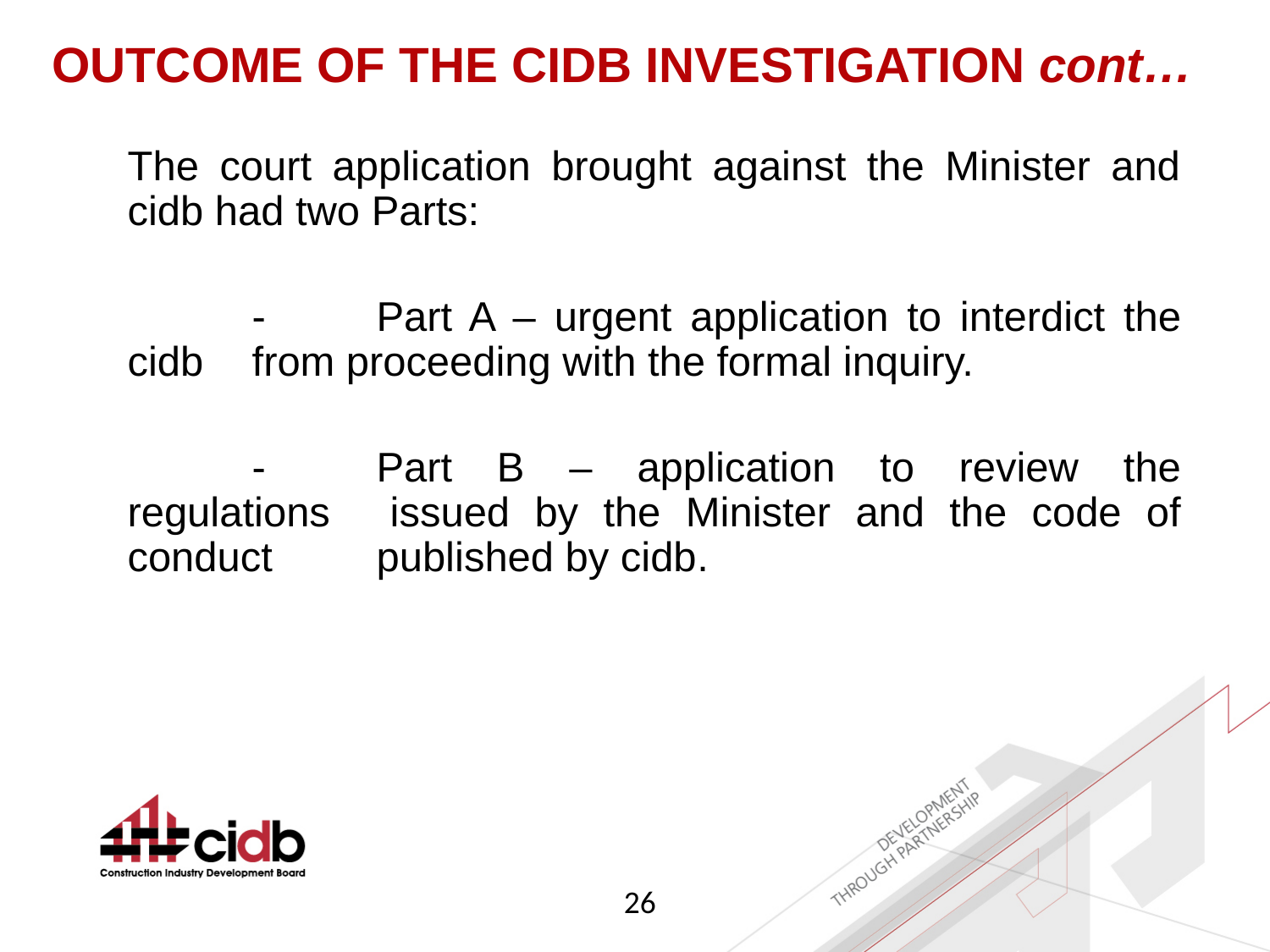

OUTCOME OF THE CIDB INVESTIGATION cont…
The court application brought against the Minister and cidb had two Parts:

	-	Part A – urgent application to interdict the cidb 			from proceeding with the formal inquiry.

	-	Part B – application to review the regulations 			issued by the Minister and the code of conduct 			published by cidb.

26